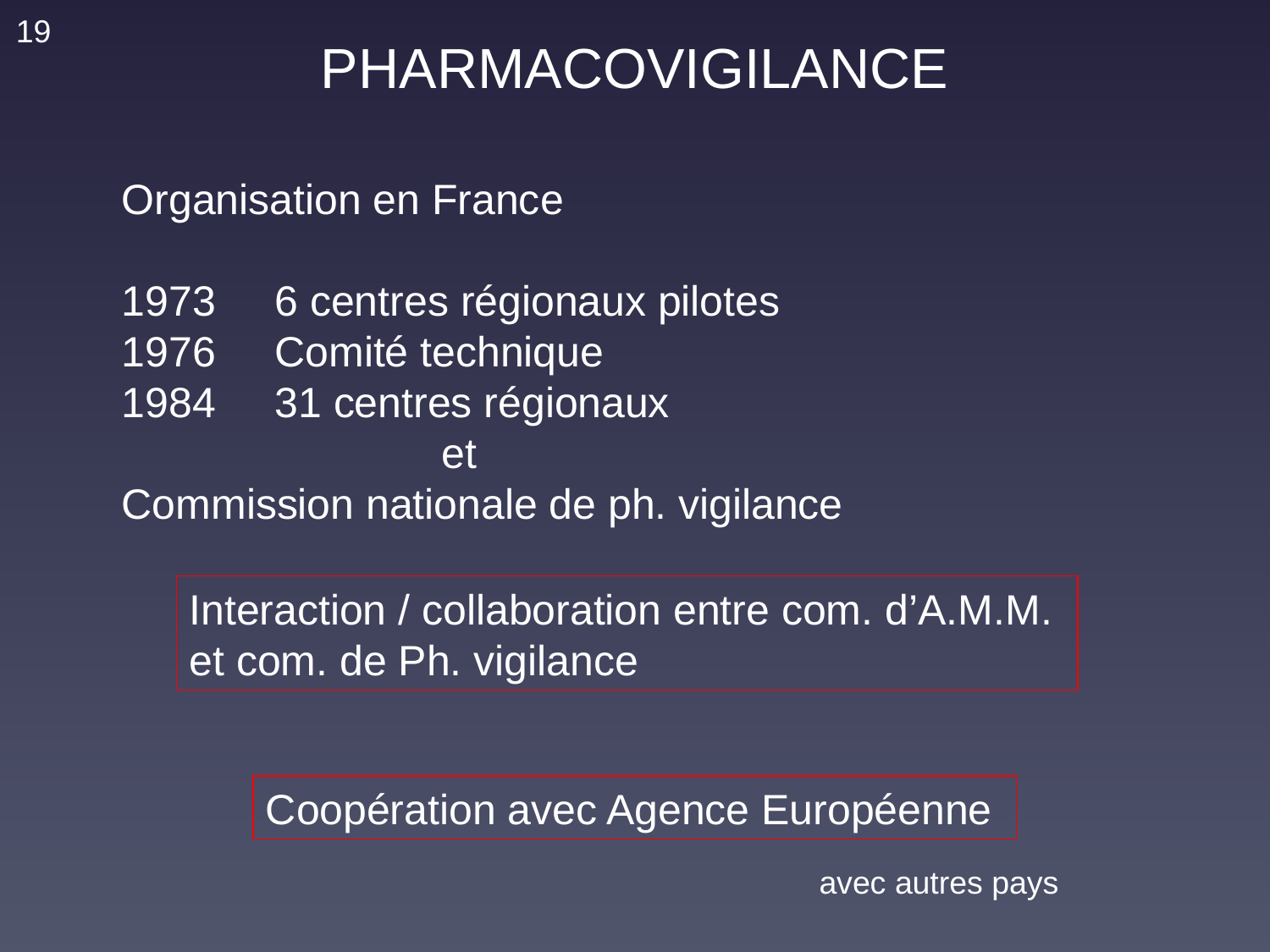

19
PHARMACOVIGILANCE
Organisation en France

     6 centres régionaux pilotes
     Comité technique
     31 centres régionaux
                           et
Commission nationale de ph. vigilance
Interaction / collaboration entre com. d’A.M.M.
et com. de Ph. vigilance
Coopération avec Agence Européenne
avec autres pays